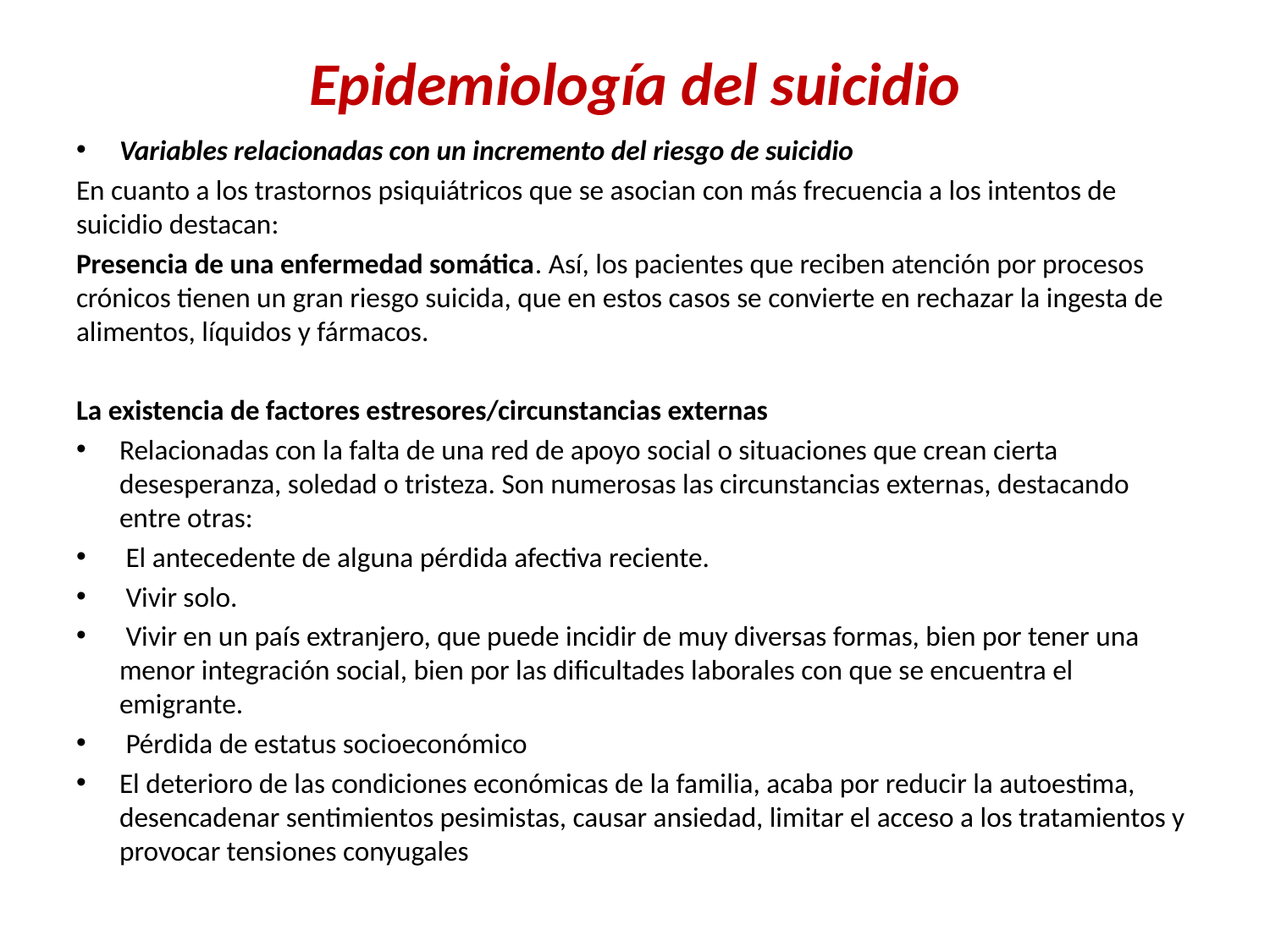

# Epidemiología del suicidio
Variables relacionadas con un incremento del riesgo de suicidio
En cuanto a los trastornos psiquiátricos que se asocian con más frecuencia a los intentos de suicidio destacan:
­Presencia de una enfermedad somática. Así, los pacientes que reciben atención por procesos crónicos tienen un gran riesgo suicida, que en estos casos se convierte en rechazar la ingesta de alimentos, líquidos y fármacos.

La existencia de factores estresores/circunstancias externas
Relacionadas con la falta de una red de apoyo social o situaciones que crean cierta desesperanza, soledad o tristeza. Son numerosas las circunstancias externas, destacando entre otras:
­ El antecedente de alguna pérdida afectiva reciente.
­ Vivir solo.
­ Vivir en un país extranjero, que puede incidir de muy diversas formas, bien por tener una menor integración social, bien por las dificultades laborales con que se encuentra el emigrante.
­ Pérdida de estatus socioeconómico
El deterioro de las condiciones económicas de la familia, acaba por reducir la autoestima, desencadenar sentimientos pesimistas, causar ansiedad, limitar el acceso a los tratamientos y provocar tensiones conyugales